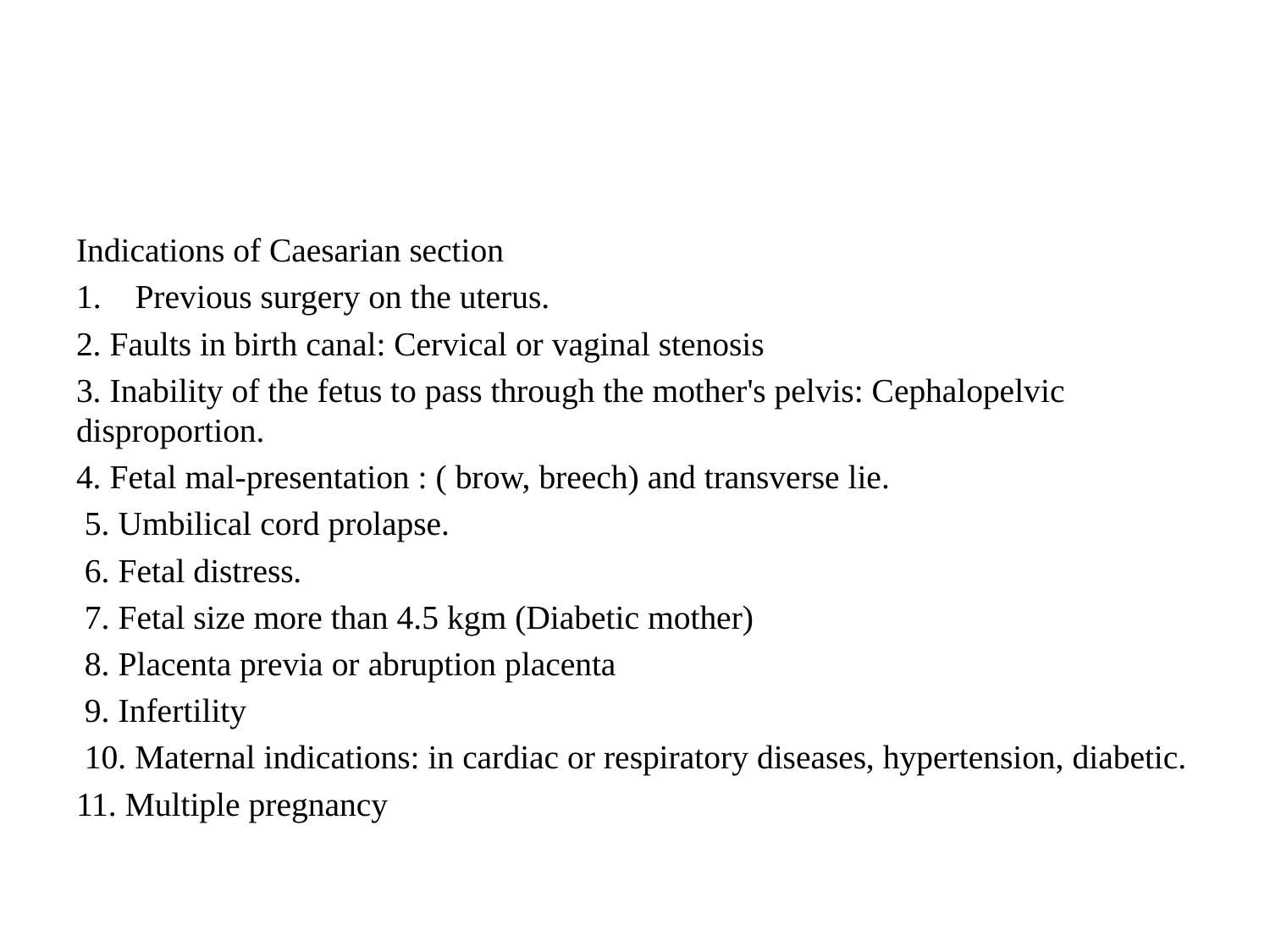

#
Indications of Caesarian section
Previous surgery on the uterus.
2. Faults in birth canal: Cervical or vaginal stenosis
3. Inability of the fetus to pass through the mother's pelvis: Cephalopelvic disproportion.
4. Fetal mal-presentation : ( brow, breech) and transverse lie.
 5. Umbilical cord prolapse.
 6. Fetal distress.
 7. Fetal size more than 4.5 kgm (Diabetic mother)
 8. Placenta previa or abruption placenta
 9. Infertility
 10. Maternal indications: in cardiac or respiratory diseases, hypertension, diabetic.
11. Multiple pregnancy